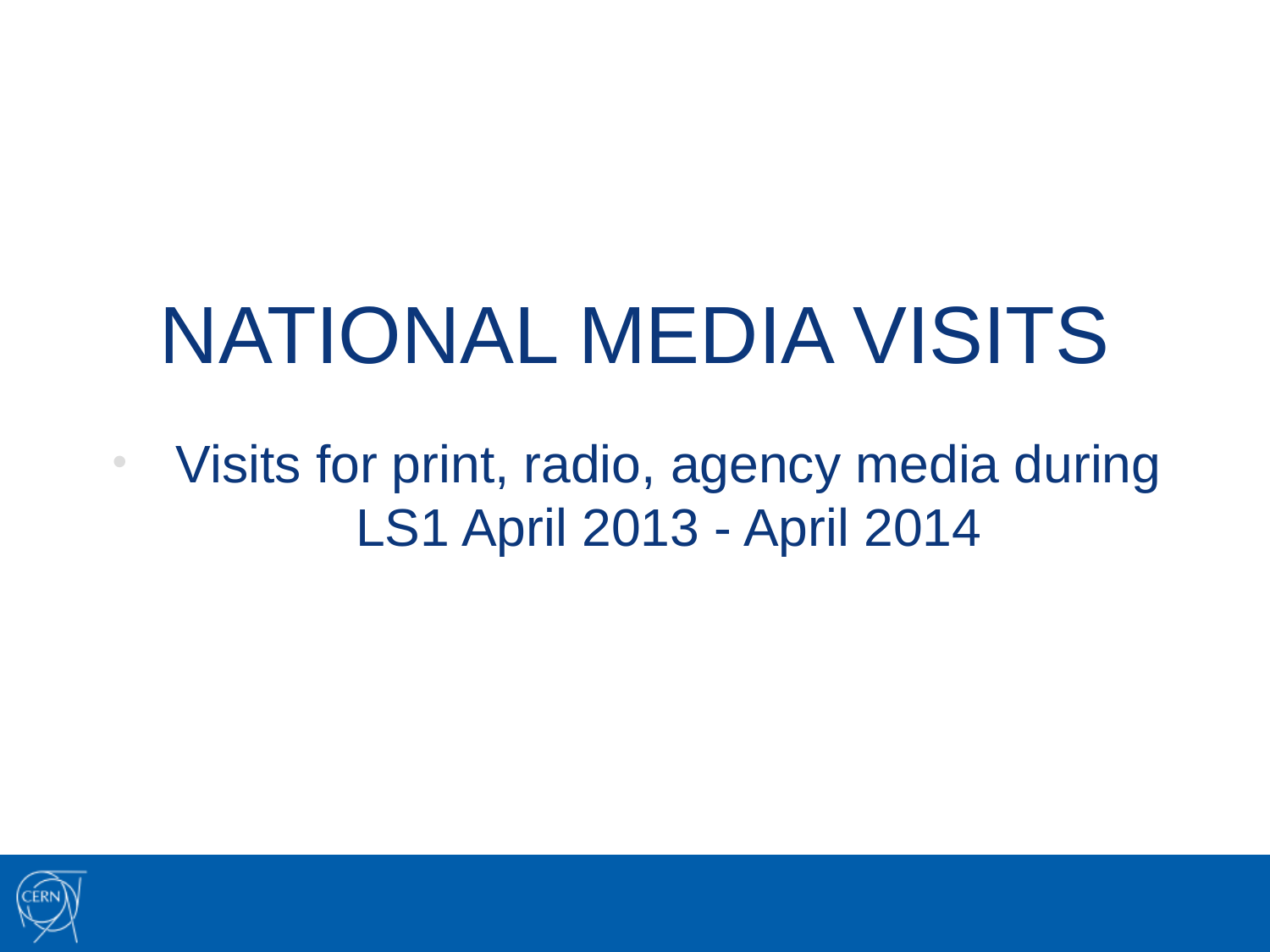

# NATIONAL MEDIA VISITS
Visits for print, radio, agency media during LS1 April 2013 - April 2014